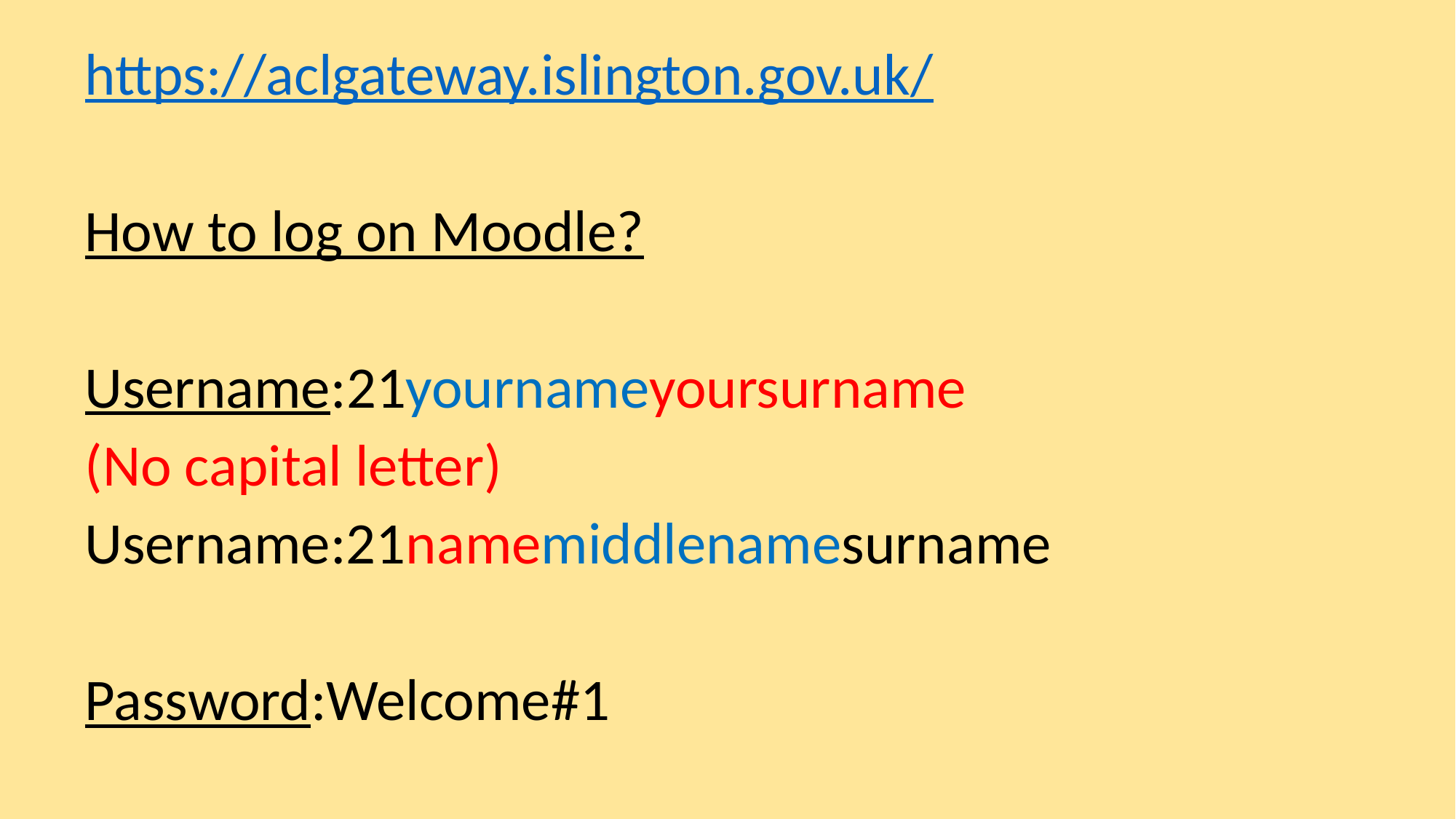

https://aclgateway.islington.gov.uk/

How to log on Moodle?

Username:21yournameyoursurname
(No capital letter)
Username:21namemiddlenamesurname

Password:Welcome#1

#